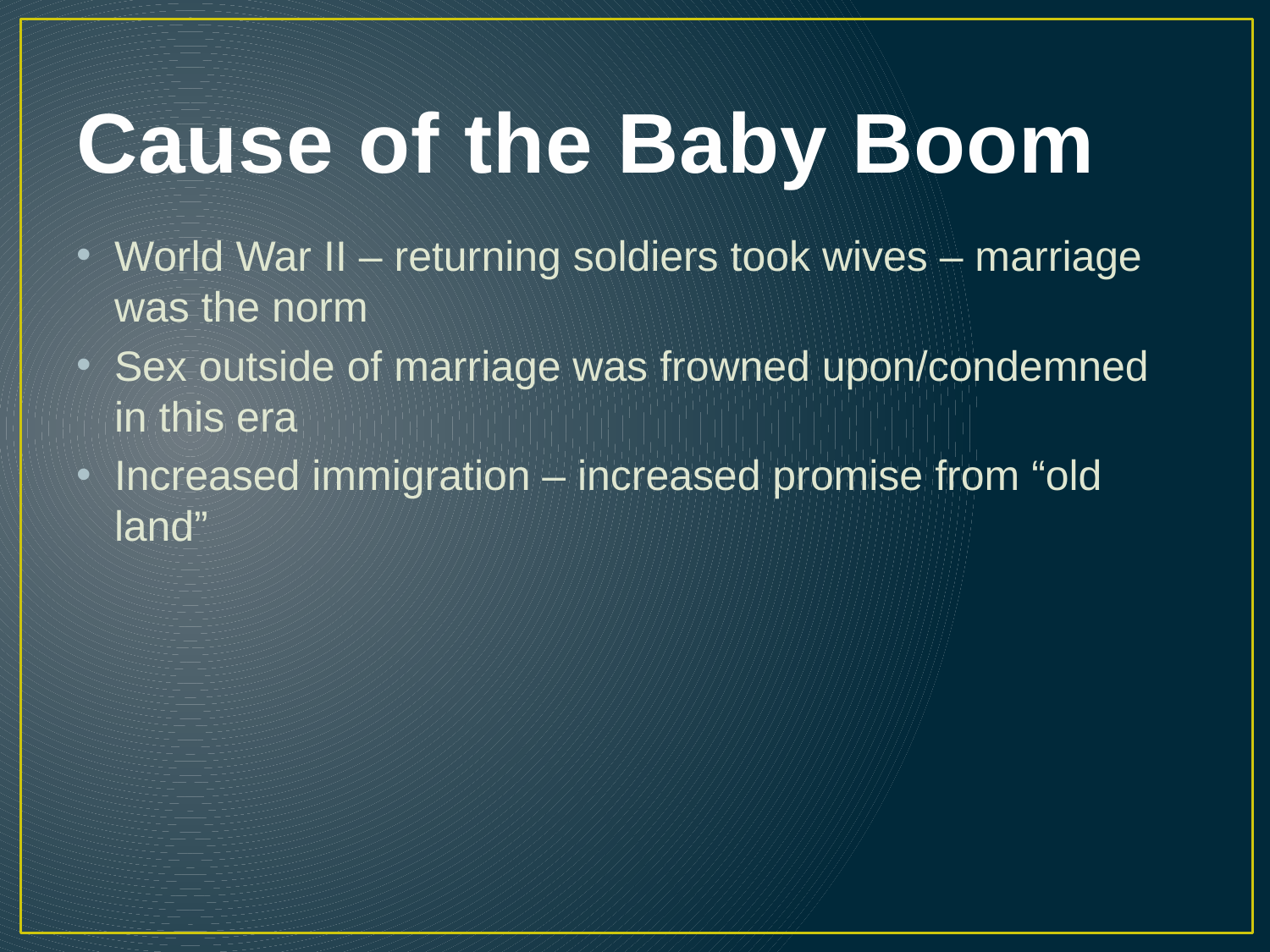

# Cause of the Baby Boom
World War II – returning soldiers took wives – marriage was the norm
Sex outside of marriage was frowned upon/condemned in this era
Increased immigration – increased promise from “old land”